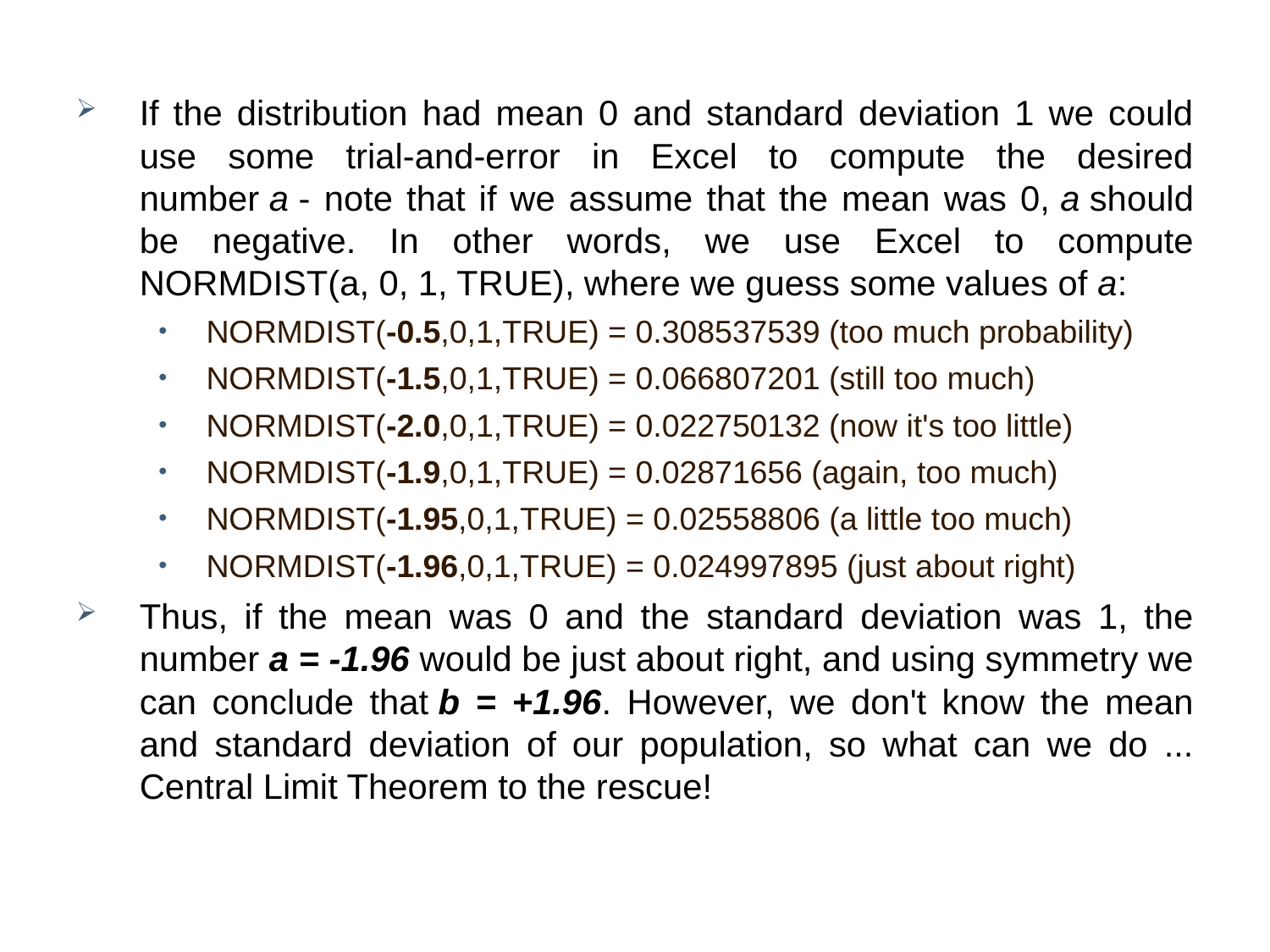

If the distribution had mean 0 and standard deviation 1 we could use some trial-and-error in Excel to compute the desired number a - note that if we assume that the mean was 0, a should be negative. In other words, we use Excel to compute NORMDIST(a, 0, 1, TRUE), where we guess some values of a:
NORMDIST(-0.5,0,1,TRUE) = 0.308537539 (too much probability)
NORMDIST(-1.5,0,1,TRUE) = 0.066807201 (still too much)
NORMDIST(-2.0,0,1,TRUE) = 0.022750132 (now it's too little)
NORMDIST(-1.9,0,1,TRUE) = 0.02871656 (again, too much)
NORMDIST(-1.95,0,1,TRUE) = 0.02558806 (a little too much)
NORMDIST(-1.96,0,1,TRUE) = 0.024997895 (just about right)
Thus, if the mean was 0 and the standard deviation was 1, the number a = -1.96 would be just about right, and using symmetry we can conclude that b = +1.96. However, we don't know the mean and standard deviation of our population, so what can we do ... Central Limit Theorem to the rescue!